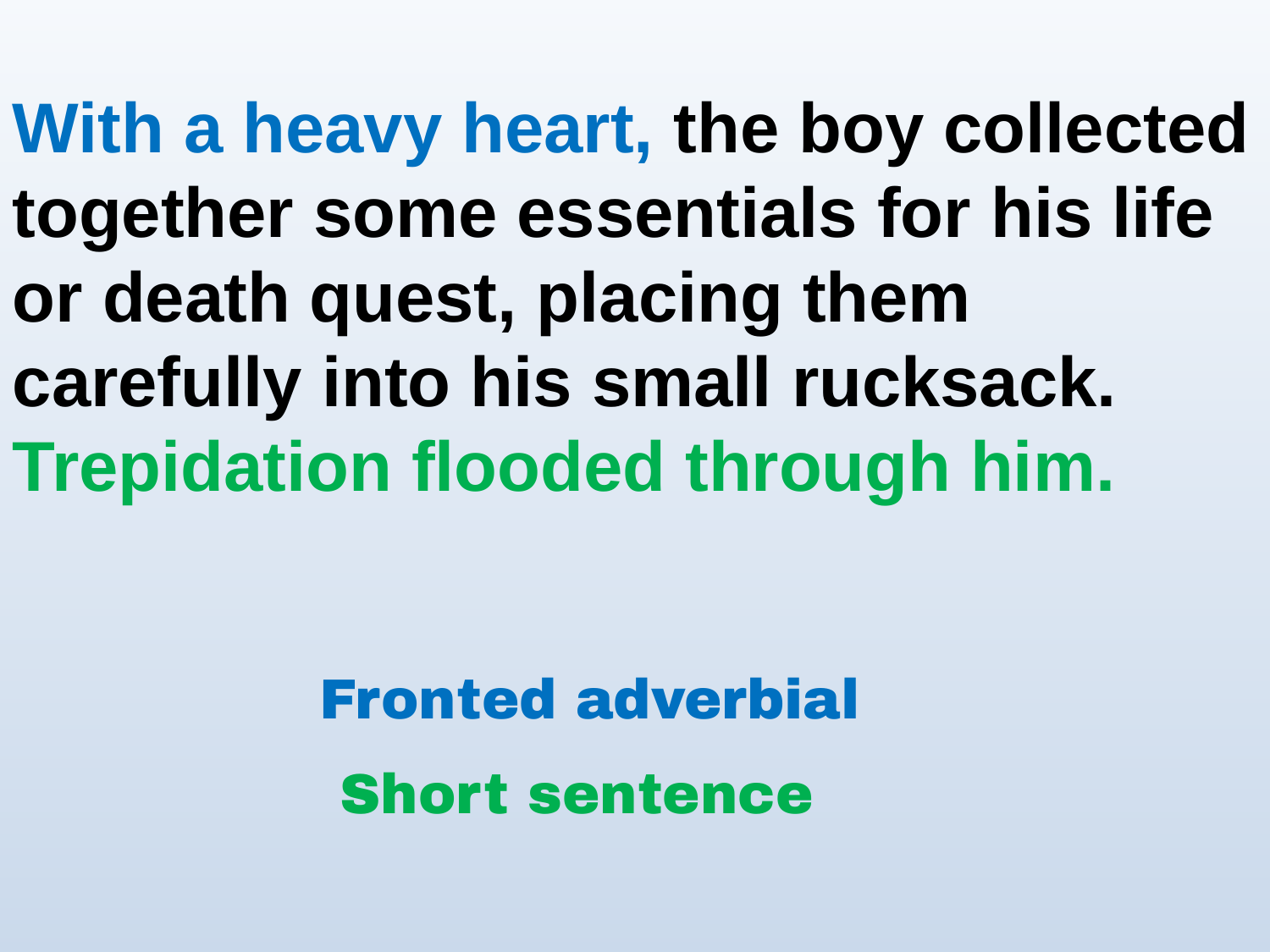

With a heavy heart, the boy collected together some essentials for his life or death quest, placing them carefully into his small rucksack. Trepidation flooded through him.
Fronted adverbial
Short sentence